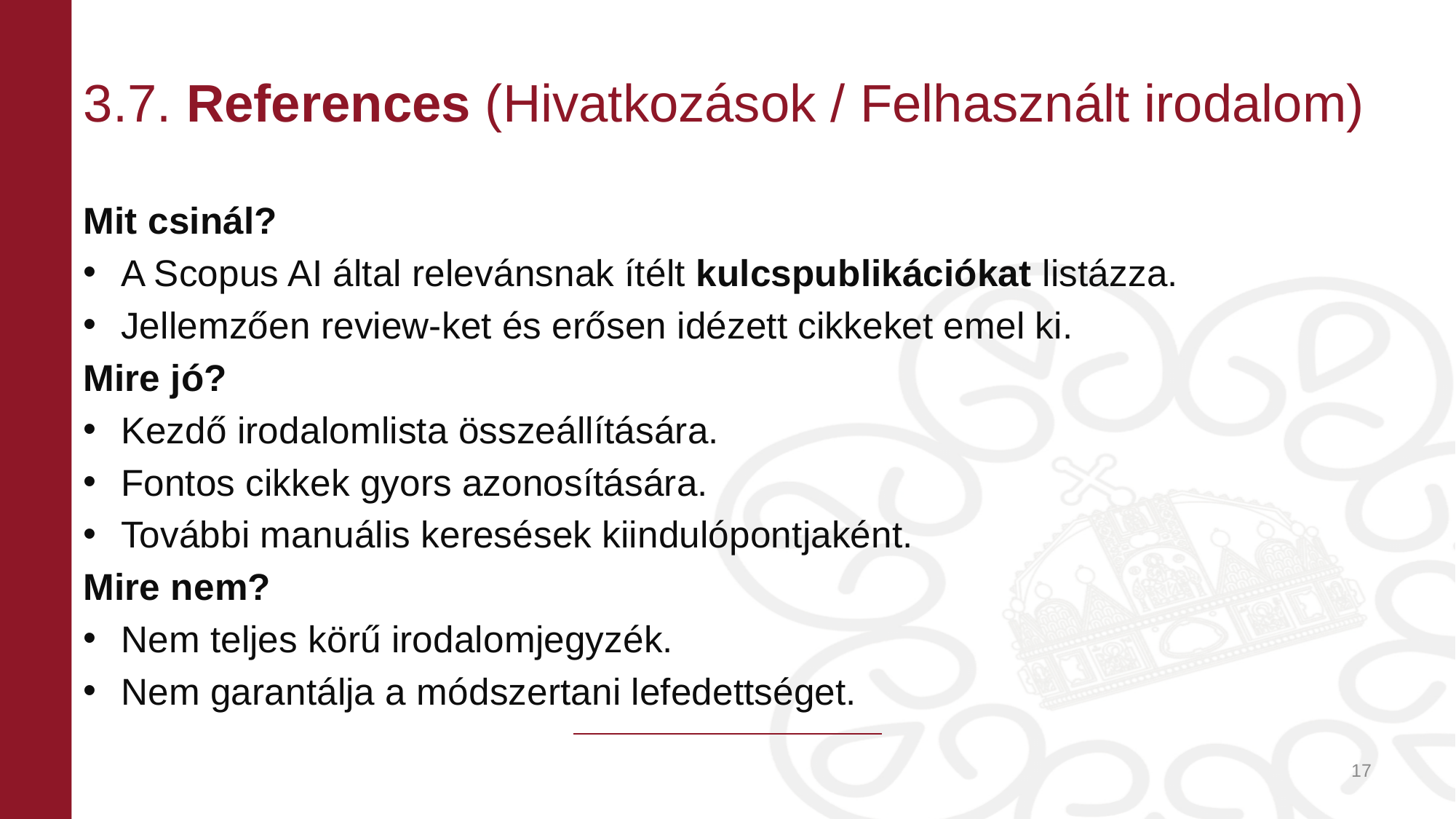

# 3.7. References (Hivatkozások / Felhasznált irodalom)
Mit csinál?
A Scopus AI által relevánsnak ítélt kulcspublikációkat listázza.
Jellemzően review-ket és erősen idézett cikkeket emel ki.
Mire jó?
Kezdő irodalomlista összeállítására.
Fontos cikkek gyors azonosítására.
További manuális keresések kiindulópontjaként.
Mire nem?
Nem teljes körű irodalomjegyzék.
Nem garantálja a módszertani lefedettséget.

17